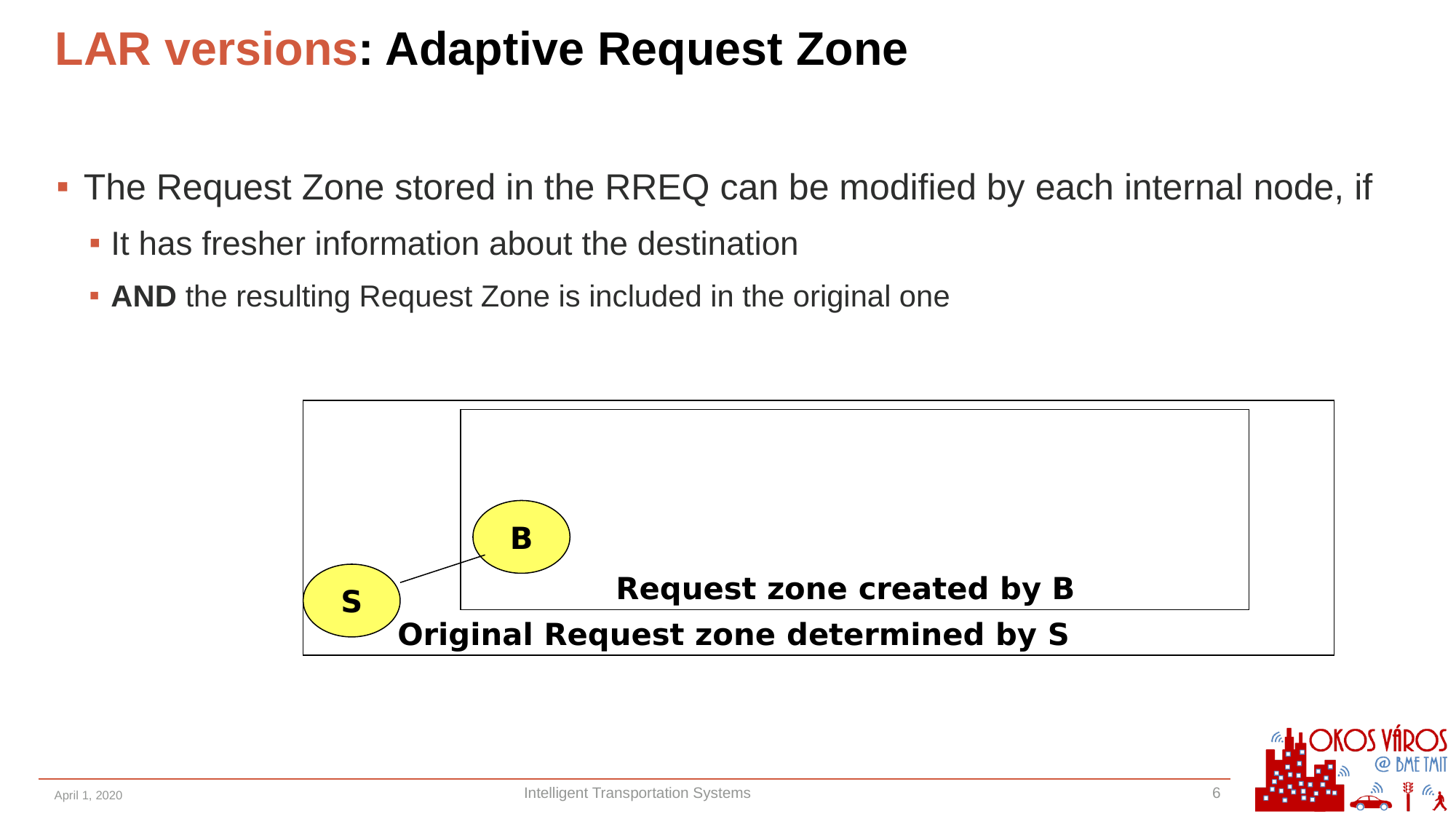

# LAR versions: Adaptive Request Zone
The Request Zone stored in the RREQ can be modified by each internal node, if
It has fresher information about the destination
AND the resulting Request Zone is included in the original one

B

Request zone created by B
S
Original Request zone determined by S
April 1, 2020
Intelligent Transportation Systems
6